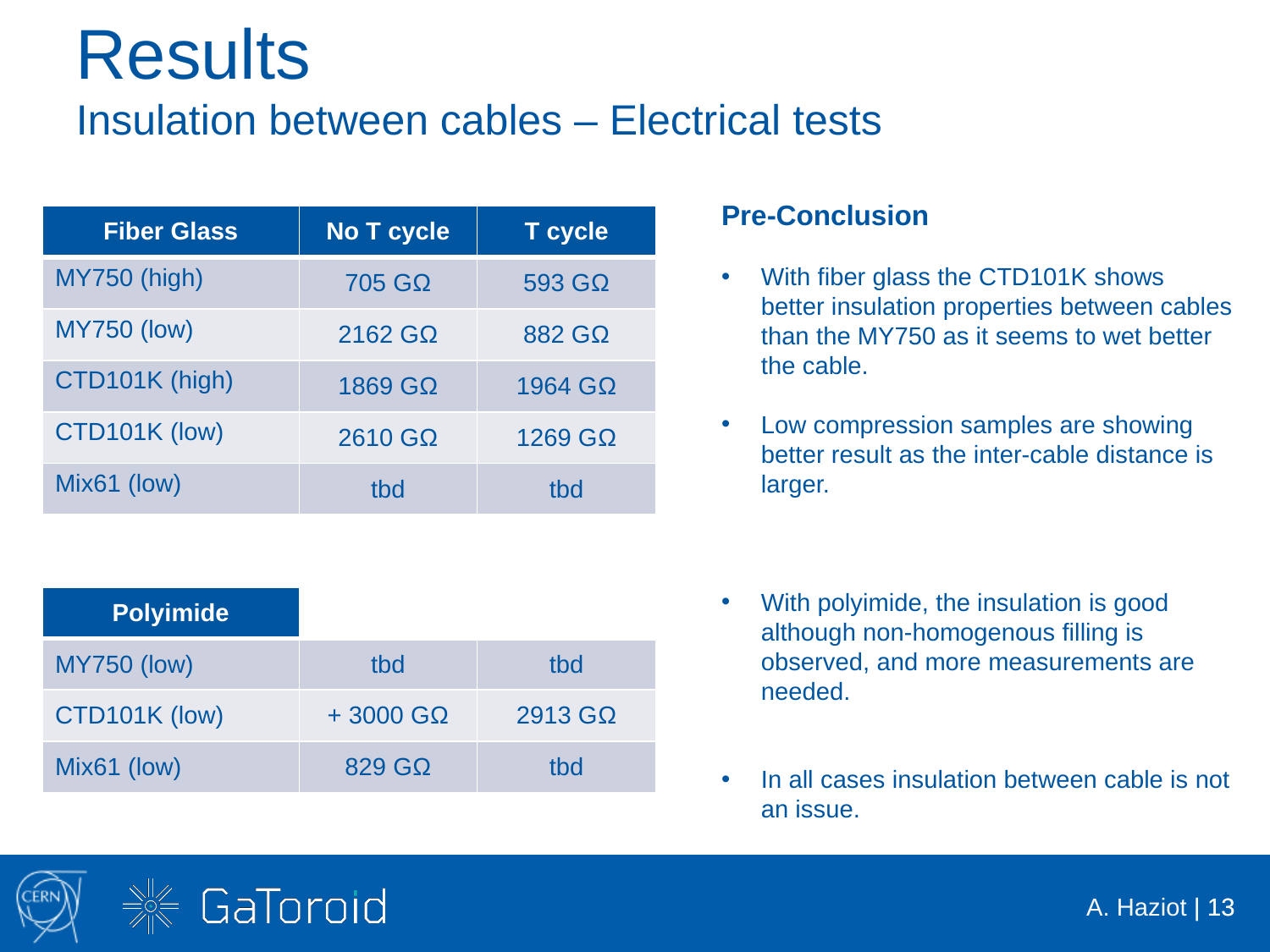

Results
Insulation between cables – Electrical tests

Pre-Conclusion

With fiber glass the CTD101K shows better insulation properties between cables than the MY750 as it seems to wet better the cable.

Low compression samples are showing better result as the inter-cable distance is larger.

With polyimide, the insulation is good although non-homogenous filling is observed, and more measurements are needed.

In all cases insulation between cable is not an issue.
| Fiber Glass | No T cycle | T cycle |
| --- | --- | --- |
| MY750 (high) | 705 GΩ | 593 GΩ |
| MY750 (low) | 2162 GΩ | 882 GΩ |
| CTD101K (high) | 1869 GΩ | 1964 GΩ |
| CTD101K (low) | 2610 GΩ | 1269 GΩ |
| Mix61 (low) | tbd | tbd |
| Polyimide | Before | after |
| --- | --- | --- |
| MY750 (low) | tbd | tbd |
| CTD101K (low) | + 3000 GΩ | 2913 GΩ |
| Mix61 (low) | 829 GΩ | tbd |